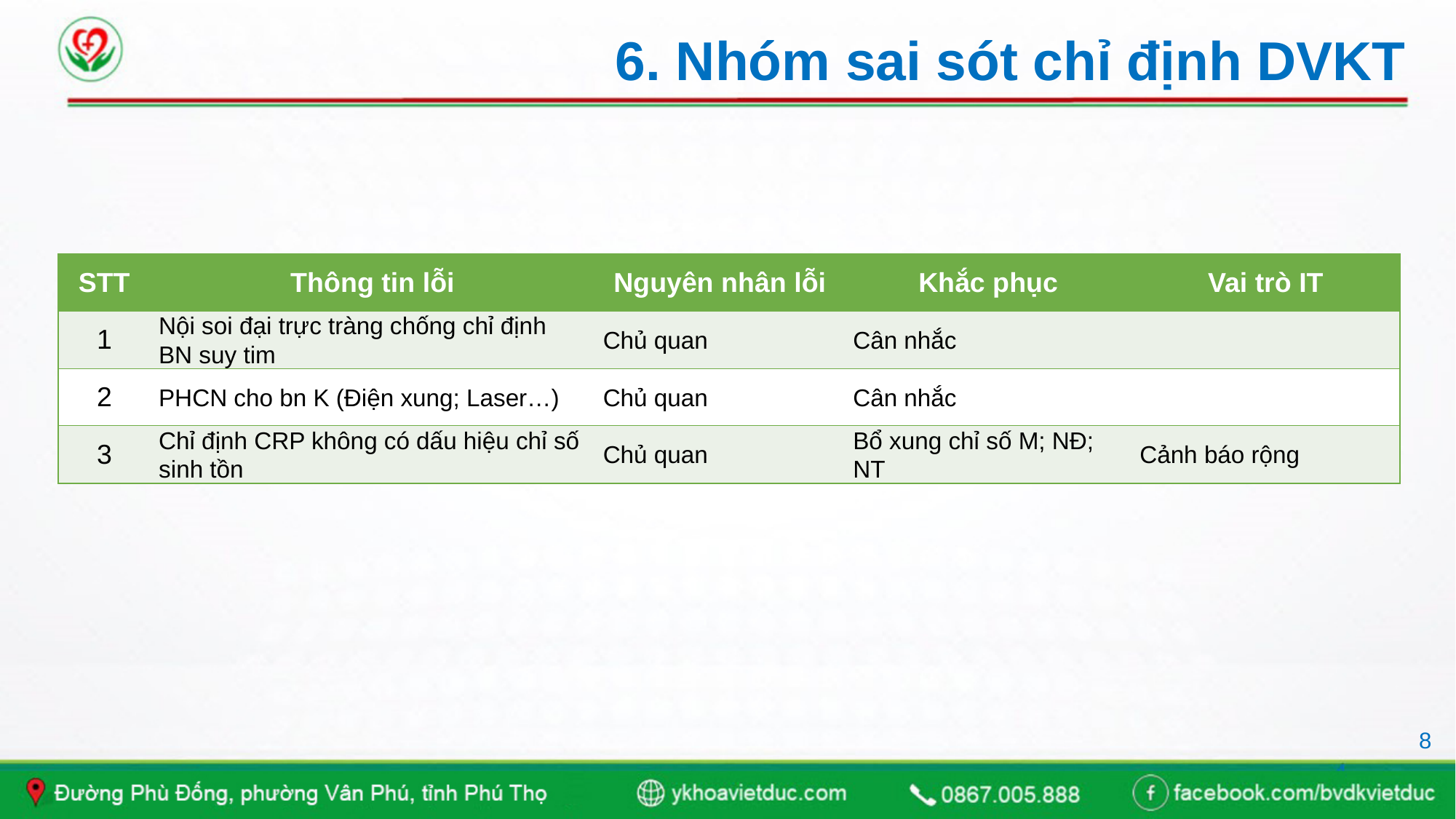

# 6. Nhóm sai sót chỉ định DVKT
| STT | Thông tin lỗi | Nguyên nhân lỗi | Khắc phục | Vai trò IT |
| --- | --- | --- | --- | --- |
| 1 | Nội soi đại trực tràng chống chỉ định BN suy tim | Chủ quan | Cân nhắc |  |
| 2 | PHCN cho bn K (Điện xung; Laser…) | Chủ quan | Cân nhắc |  |
| 3 | Chỉ định CRP không có dấu hiệu chỉ số sinh tồn | Chủ quan | Bổ xung chỉ số M; NĐ; NT | Cảnh báo rộng |